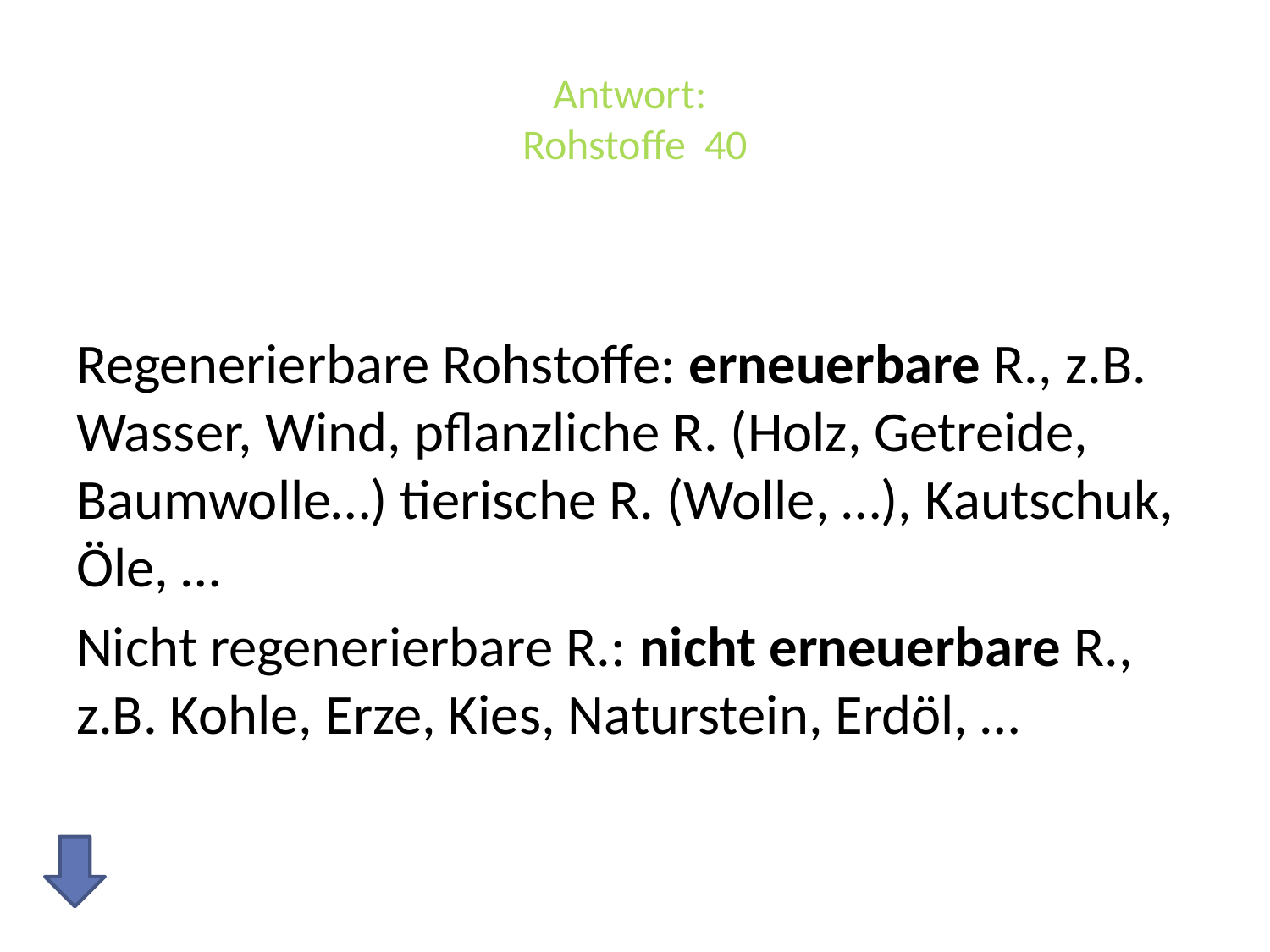

# Antwort: Rohstoffe  40
Regenerierbare Rohstoffe: erneuerbare R., z.B. Wasser, Wind, pflanzliche R. (Holz, Getreide, Baumwolle…) tierische R. (Wolle, …), Kautschuk, Öle, …
Nicht regenerierbare R.: nicht erneuerbare R., z.B. Kohle, Erze, Kies, Naturstein, Erdöl, …